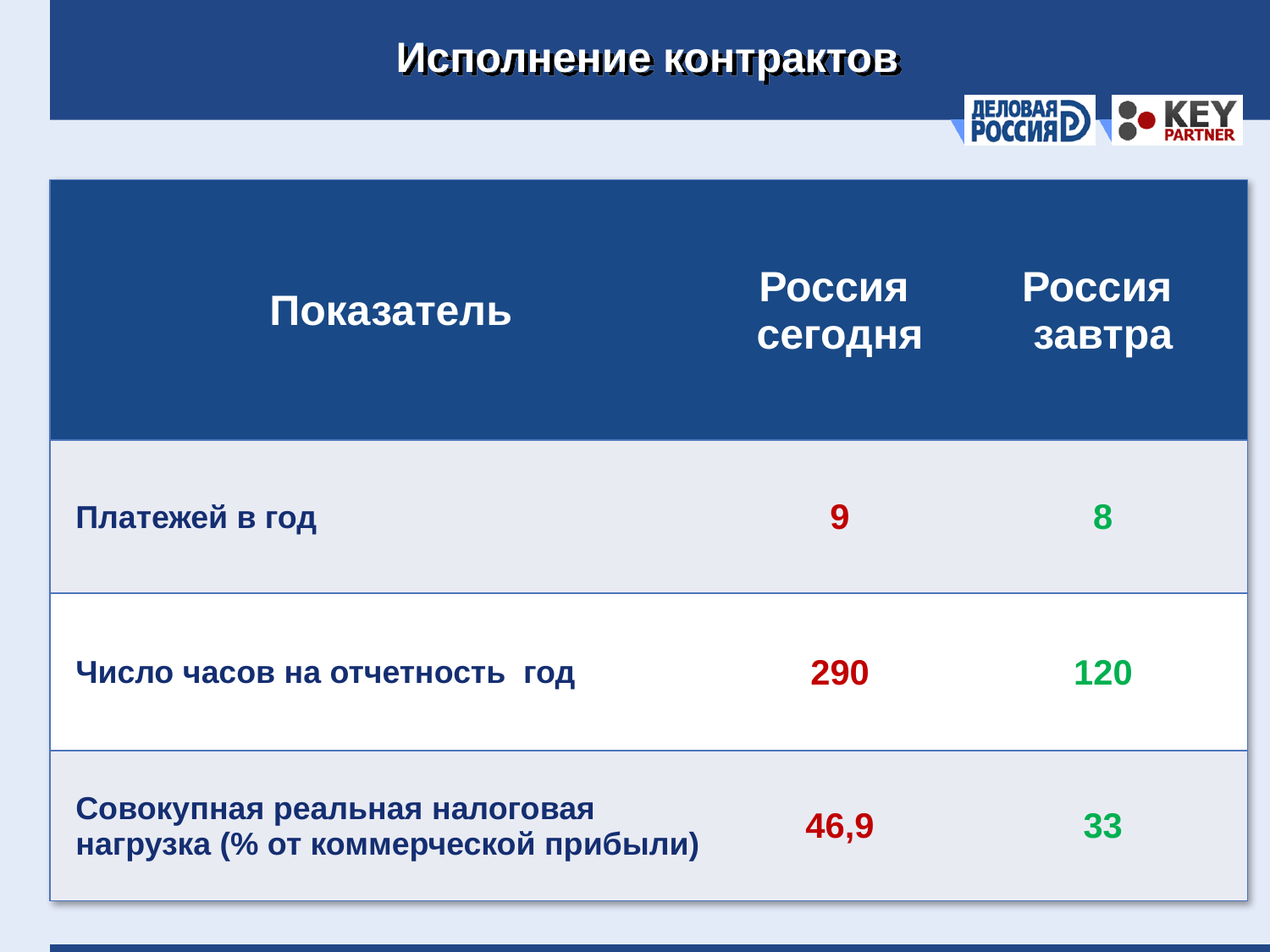

# Исполнение контрактов
| Показатель | Россия сегодня | Россия завтра |
| --- | --- | --- |
| Платежей в год | 9 | 8 |
| Число часов на отчетность год | 290 | 120 |
| Совокупная реальная налоговая нагрузка (% от коммерческой прибыли) | 46,9 | 33 |